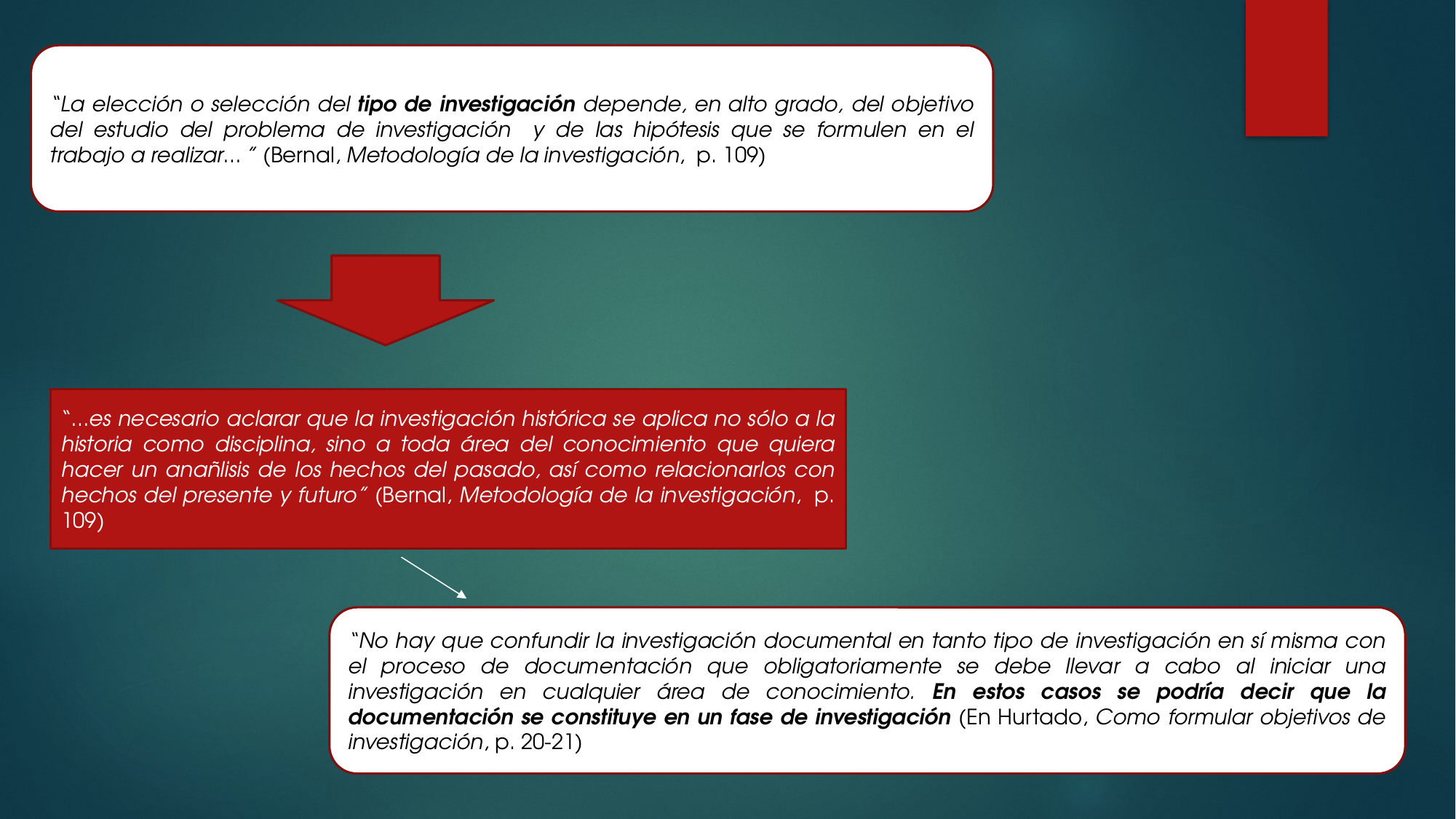

“La elección o selección del tipo de investigación depende, en alto grado, del objetivo del estudio del problema de investigación  y de las hipótesis que se formulen en el trabajo a realizar… ” (Bernal, Metodología de la investigación,  p. 109)

“…es necesario aclarar que la investigación histórica se aplica no sólo a la historia como disciplina, sino a toda área del conocimiento que quiera hacer un anañlisis de los hechos del pasado, así como relacionarlos con hechos del presente y futuro” (Bernal, Metodología de la investigación,  p. 109)
“No hay que confundir la investigación documental en tanto tipo de investigación en sí misma con el proceso de documentación que obligatoriamente se debe llevar a cabo al iniciar una investigación en cualquier área de conocimiento. En estos casos se podría decir que la documentación se constituye en un fase de investigación (En Hurtado, Como formular objetivos de investigación, p. 20-21)